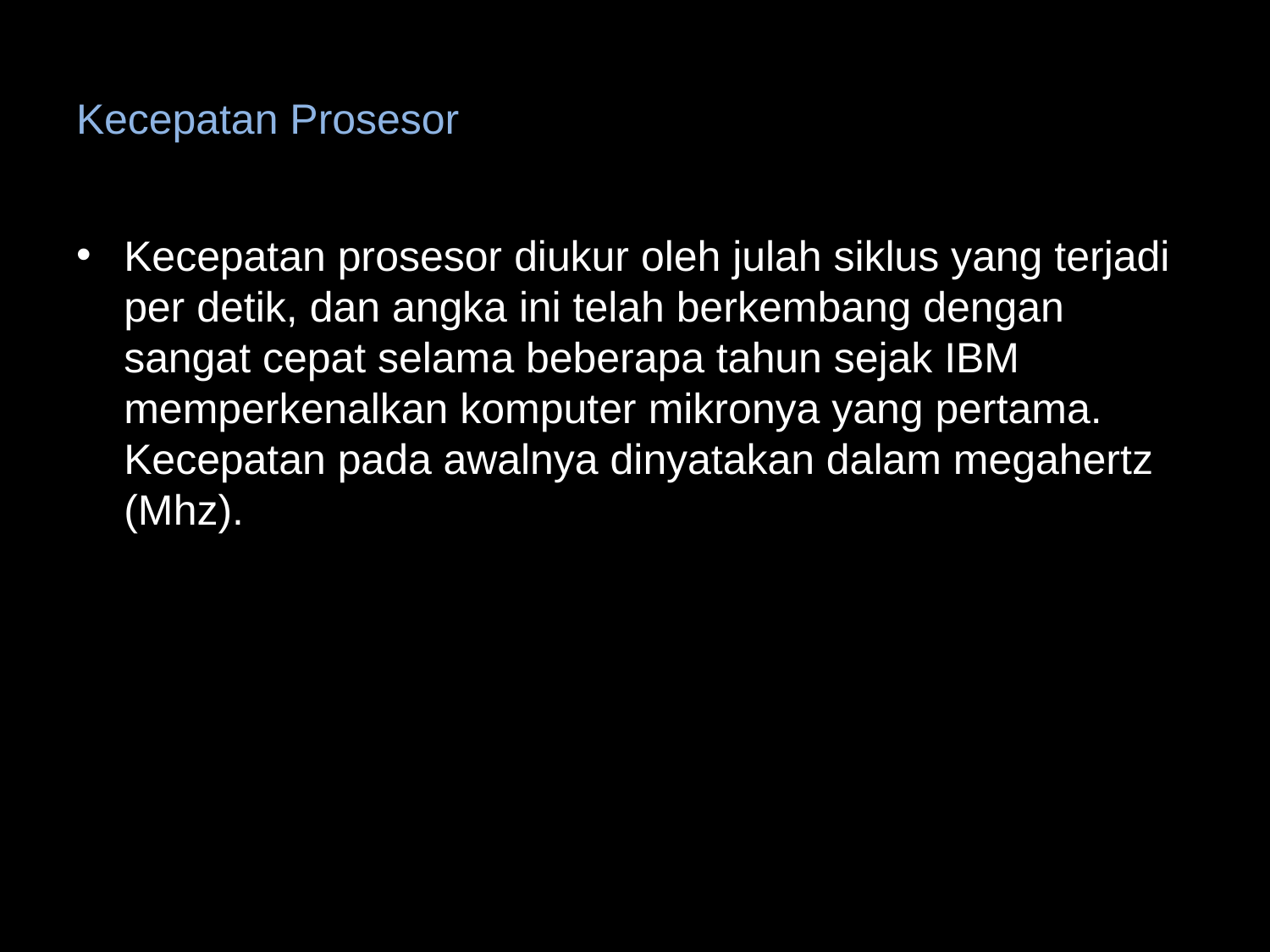

# Kecepatan Prosesor
Kecepatan prosesor diukur oleh julah siklus yang terjadi per detik, dan angka ini telah berkembang dengan sangat cepat selama beberapa tahun sejak IBM memperkenalkan komputer mikronya yang pertama. Kecepatan pada awalnya dinyatakan dalam megahertz (Mhz).